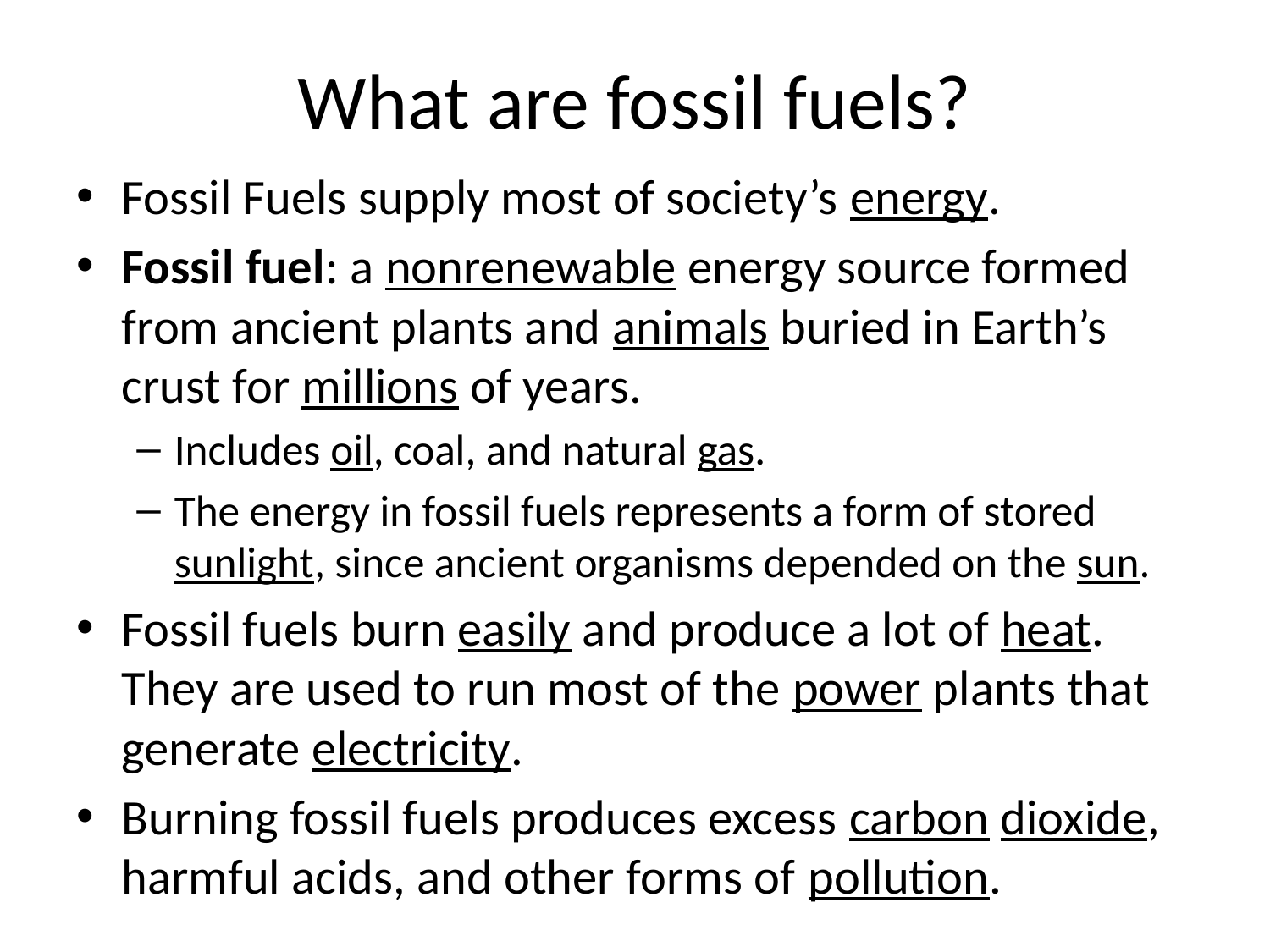

# What are fossil fuels?
Fossil Fuels supply most of society’s energy.
Fossil fuel: a nonrenewable energy source formed from ancient plants and animals buried in Earth’s crust for millions of years.
Includes oil, coal, and natural gas.
The energy in fossil fuels represents a form of stored sunlight, since ancient organisms depended on the sun.
Fossil fuels burn easily and produce a lot of heat.  They are used to run most of the power plants that generate electricity.
Burning fossil fuels produces excess carbon dioxide, harmful acids, and other forms of pollution.